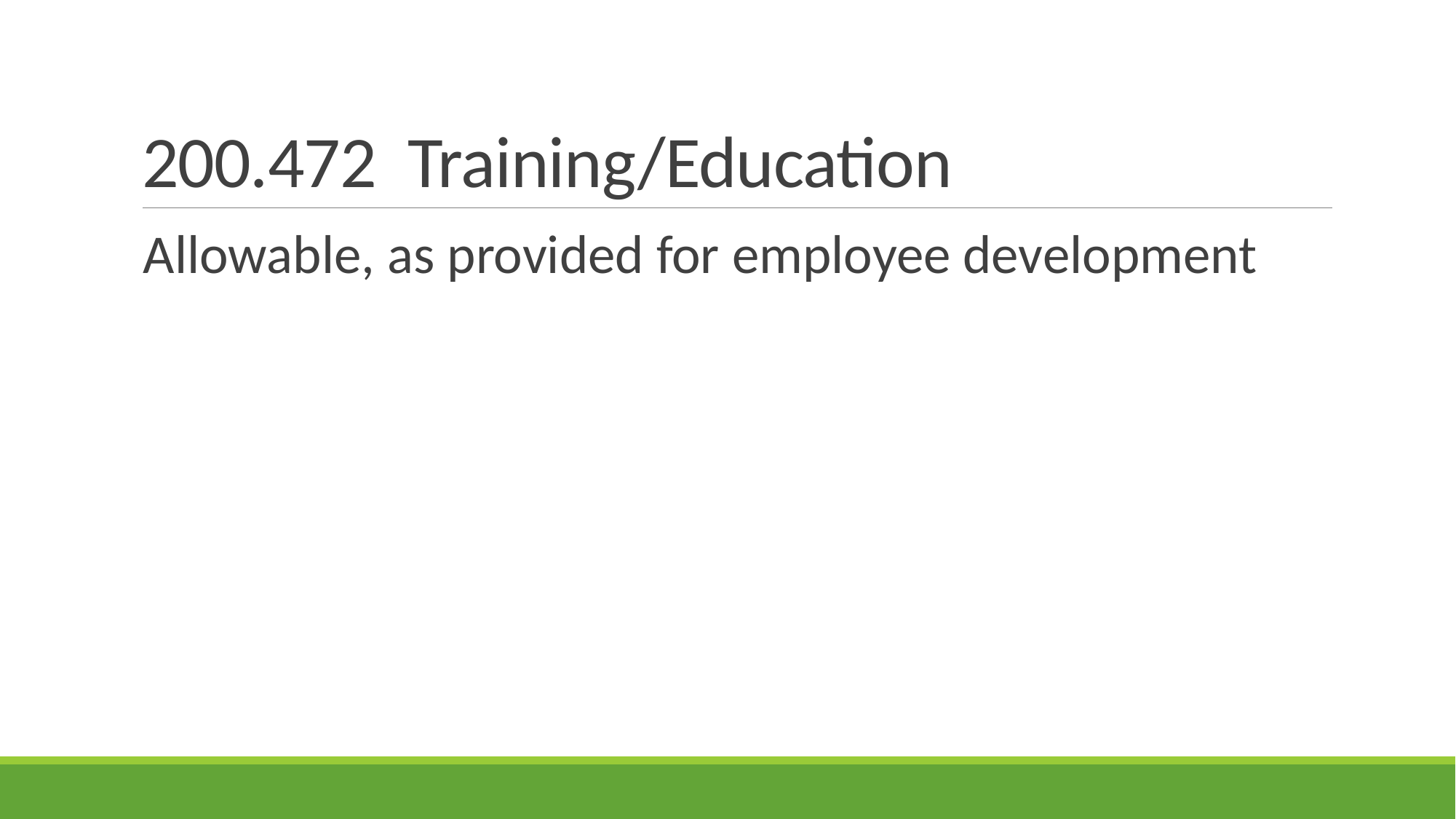

# 200.472  Training/Education
Allowable, as provided for employee development